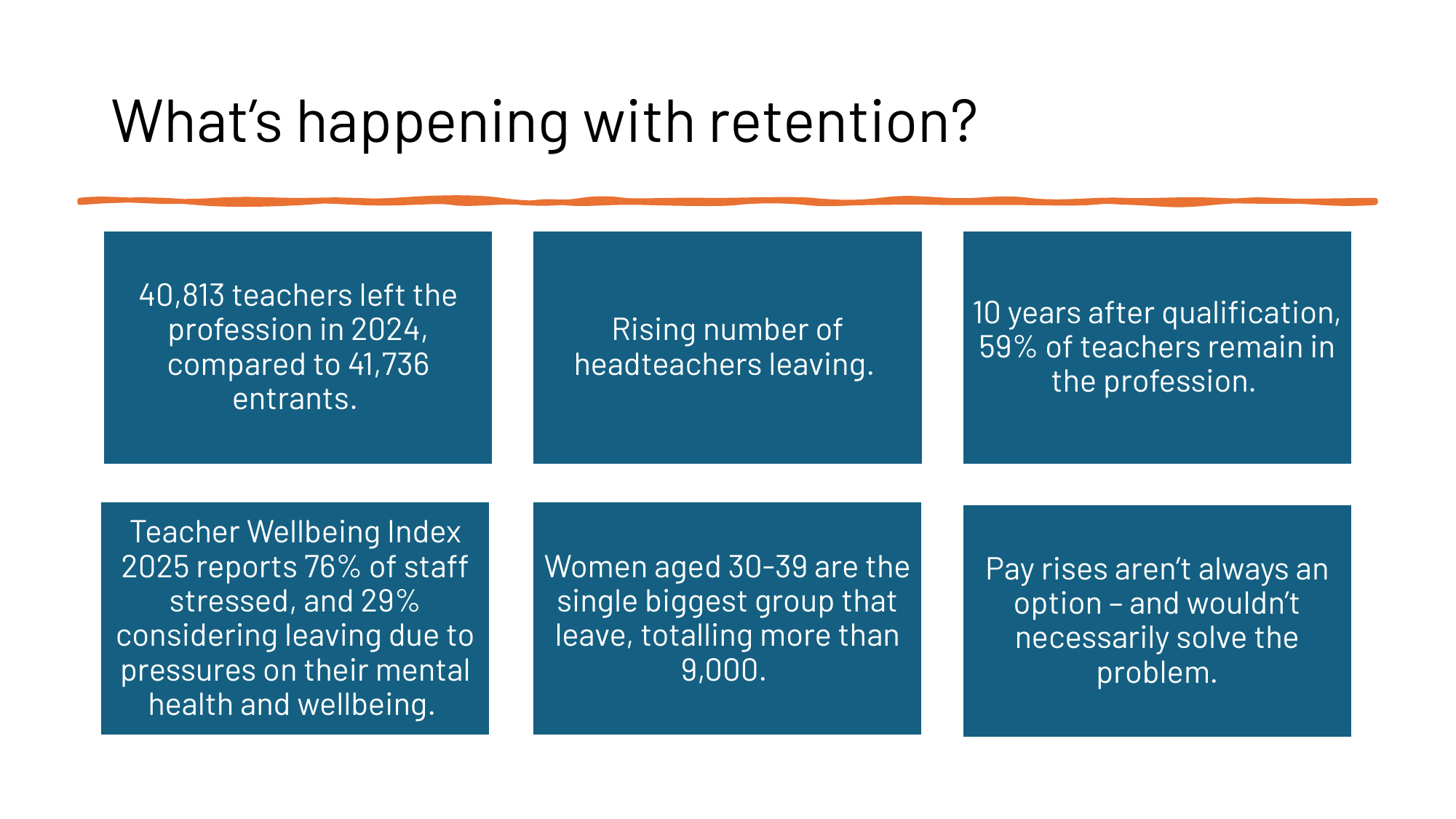

# What’s happening with retention?

40,813 teachers left the profession in 2024, compared to 41,736 entrants.
Rising number of headteachers leaving.
10 years after qualification, 59% of teachers remain in the profession.
Women aged 30-39 are the single biggest group that leave, totalling more than 9,000.
Teacher Wellbeing Index 2025 reports 76% of staff stressed, and 29% considering leaving due to pressures on their mental health and wellbeing.
Pay rises aren’t always an option – and wouldn’t necessarily solve the problem.